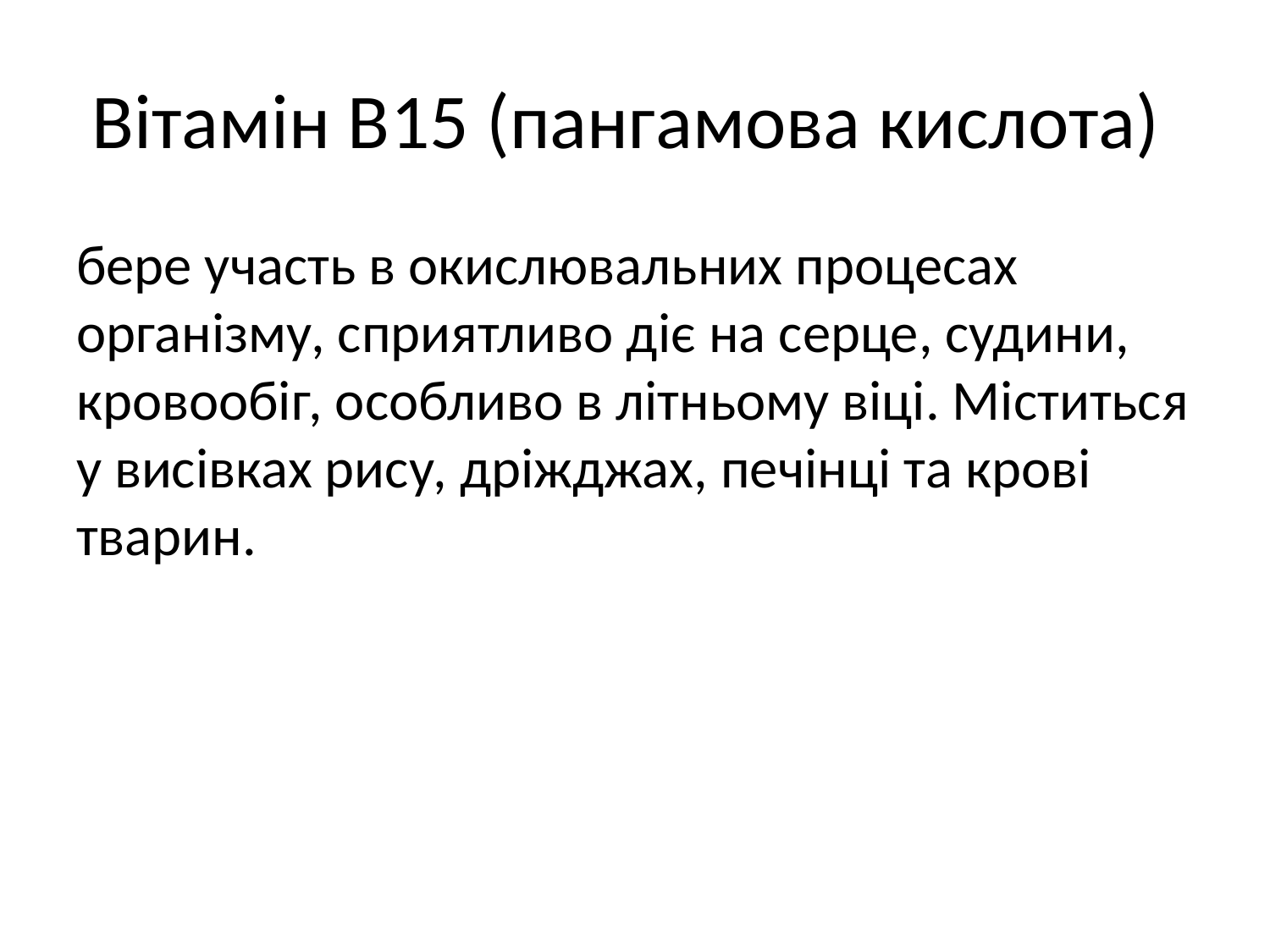

# Вітамін В15 (пангамова кислота)
бере участь в окислювальних процесах організму, сприятливо діє на серце, судини, кровообіг, особливо в літньому віці. Міститься у висівках рису, дріжджах, печінці та крові тварин.